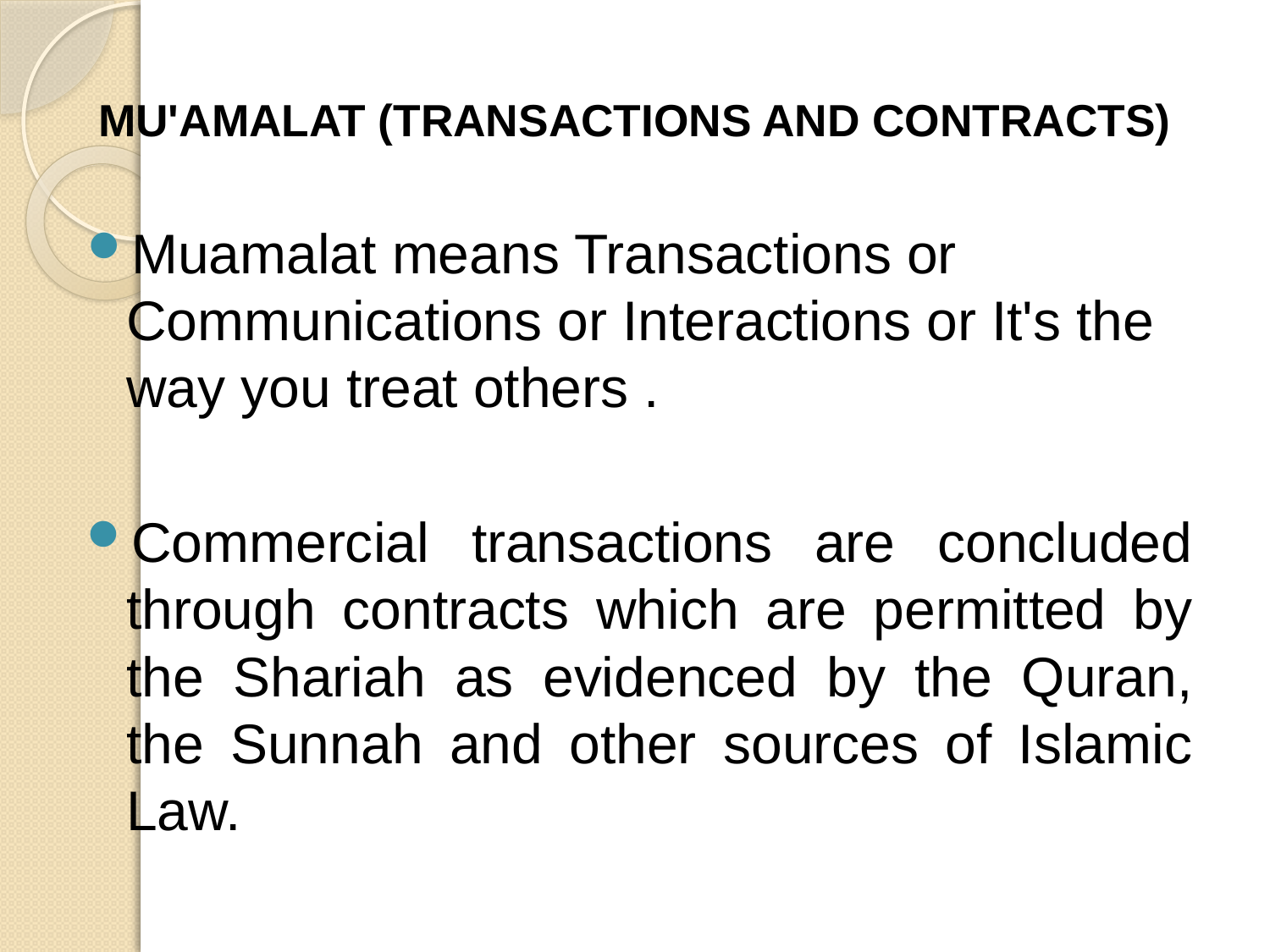

# MU'AMALAT (TRANSACTIONS AND CONTRACTS)
Muamalat means Transactions or Communications or Interactions or It's the way you treat others .

Commercial transactions are concluded through contracts which are permitted by the Shariah as evidenced by the Quran, the Sunnah and other sources of Islamic Law.